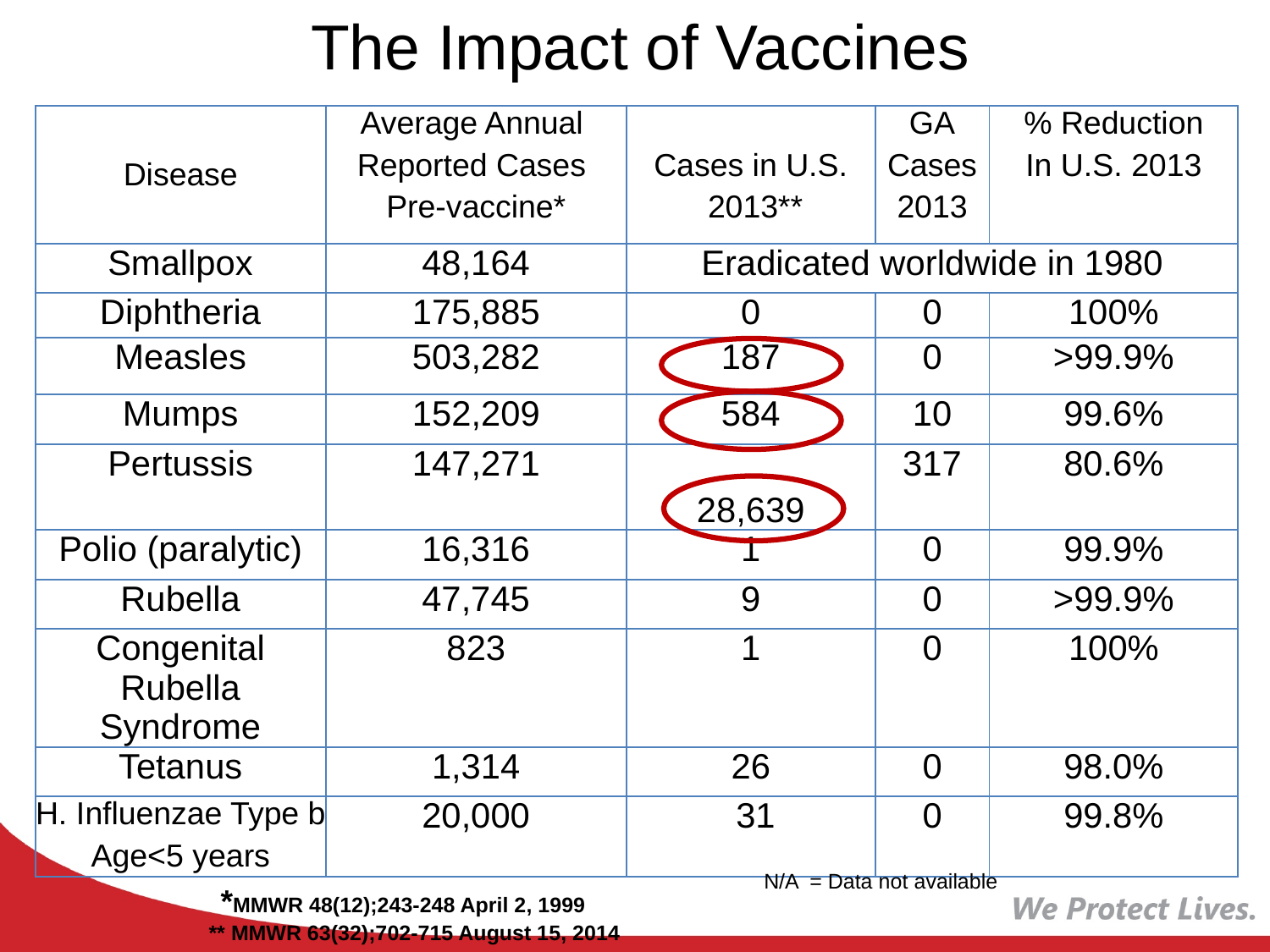

The Impact of Vaccines
| Disease | Average Annual Reported Cases Pre-vaccine\* | Cases in U.S. 2013\*\* | GA Cases 2013 | % Reduction In U.S. 2013 |
| --- | --- | --- | --- | --- |
| Smallpox | 48,164 | Eradicated worldwide in 1980 |  |  |
| Diphtheria | 175,885 | 0 | 0 | 100% |
| Measles | 503,282 | 187 | 0 | >99.9% |
| Mumps | 152,209 | 584 | 10 | 99.6% |
| Pertussis | 147,271 | 28,639 | 317 | 80.6% |
| Polio (paralytic) | 16,316 | 1 | 0 | 99.9% |
| Rubella | 47,745 | 9 | 0 | >99.9% |
| Congenital Rubella Syndrome | 823 | 1 | 0 | 100% |
| Tetanus | 1,314 | 26 | 0 | 98.0% |
| H. Influenzae Type b Age<5 years | 20,000 | 31 | 0 | 99.8% |

N/A  = Data not available
  *MMWR 48(12);243-248 April 2, 1999
 ** MMWR 63(32);702-715 August 15, 2014